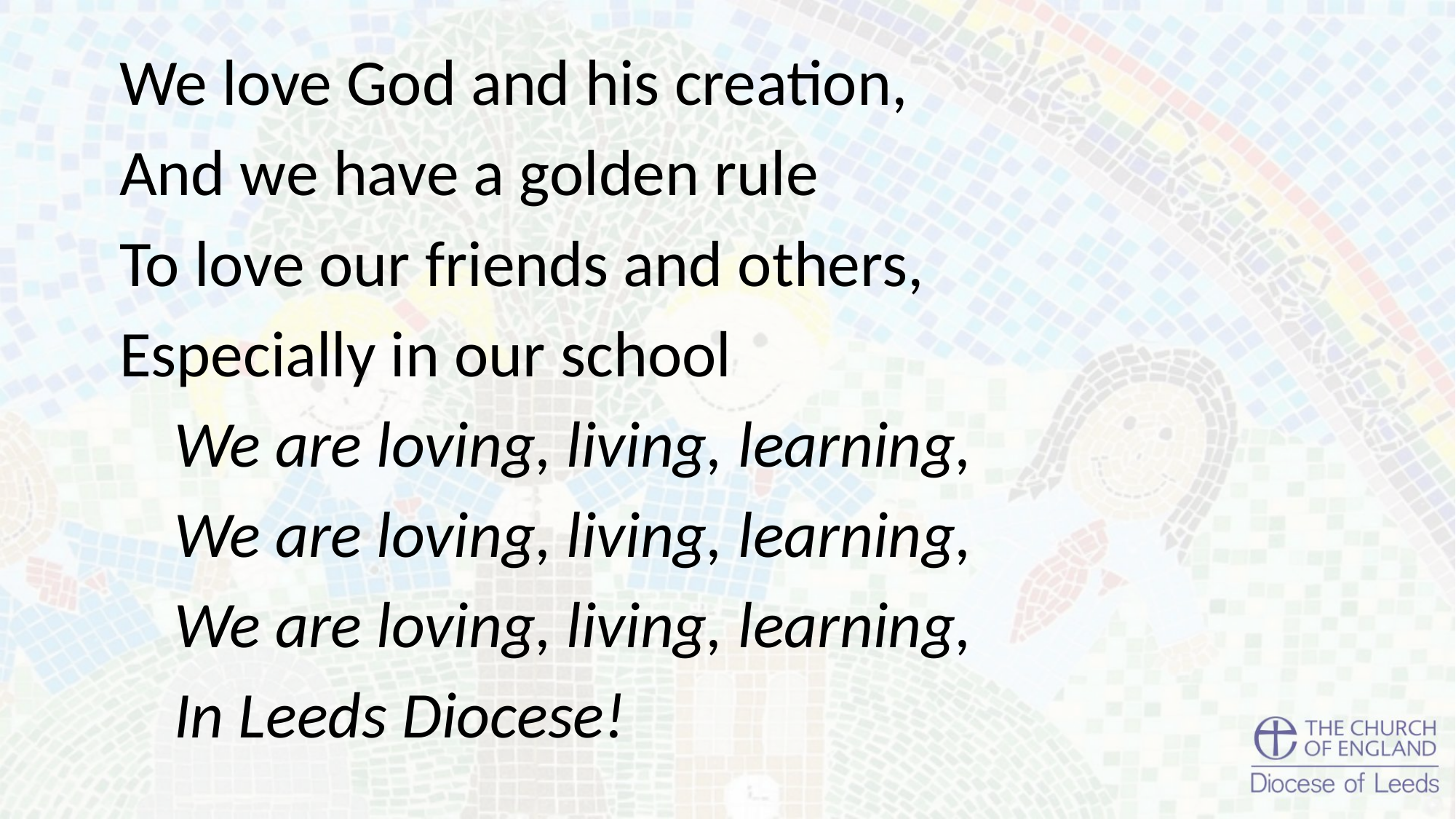

We love God and his creation,
And we have a golden rule
To love our friends and others,
Especially in our school
We are loving, living, learning,
We are loving, living, learning,
We are loving, living, learning,
In Leeds Diocese!